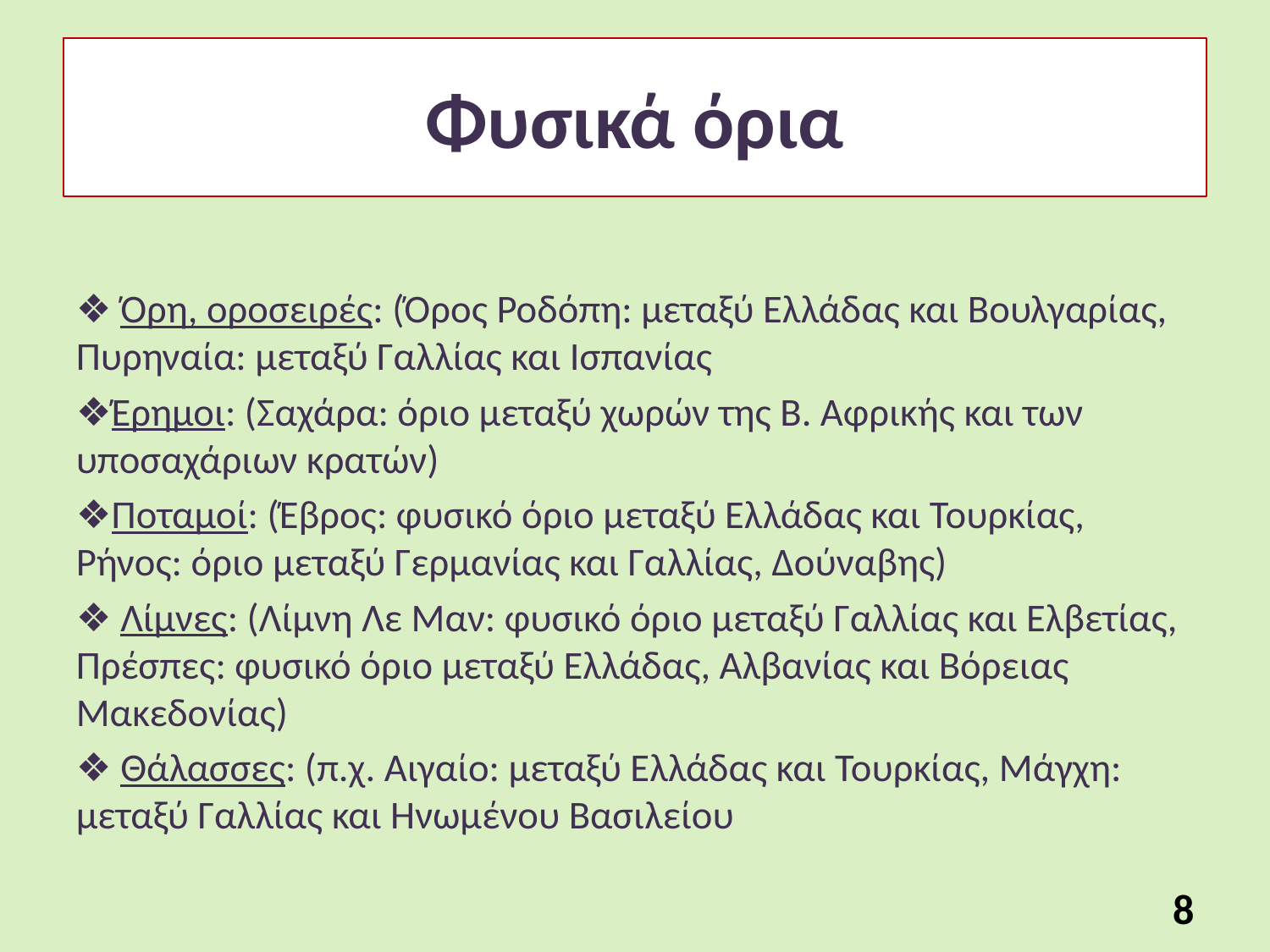

# Φυσικά όρια

❖ Όρη, οροσειρές: (Όρος Ροδόπη: μεταξύ Ελλάδας και Βουλγαρίας, Πυρηναία: μεταξύ Γαλλίας και Ισπανίας
❖Έρημοι: (Σαχάρα: όριο μεταξύ χωρών της Β. Αφρικής και των υποσαχάριων κρατών)
❖Ποταμοί: (Έβρος: φυσικό όριο μεταξύ Ελλάδας και Τουρκίας, Ρήνος: όριο μεταξύ Γερμανίας και Γαλλίας, Δούναβης)
❖ Λίμνες: (Λίμνη Λε Μαν: φυσικό όριο μεταξύ Γαλλίας και Ελβετίας, Πρέσπες: φυσικό όριο μεταξύ Ελλάδας, Αλβανίας και Βόρειας Μακεδονίας)
❖ Θάλασσες: (π.χ. Αιγαίο: μεταξύ Ελλάδας και Τουρκίας, Μάγχη: μεταξύ Γαλλίας και Ηνωμένου Βασιλείου

8